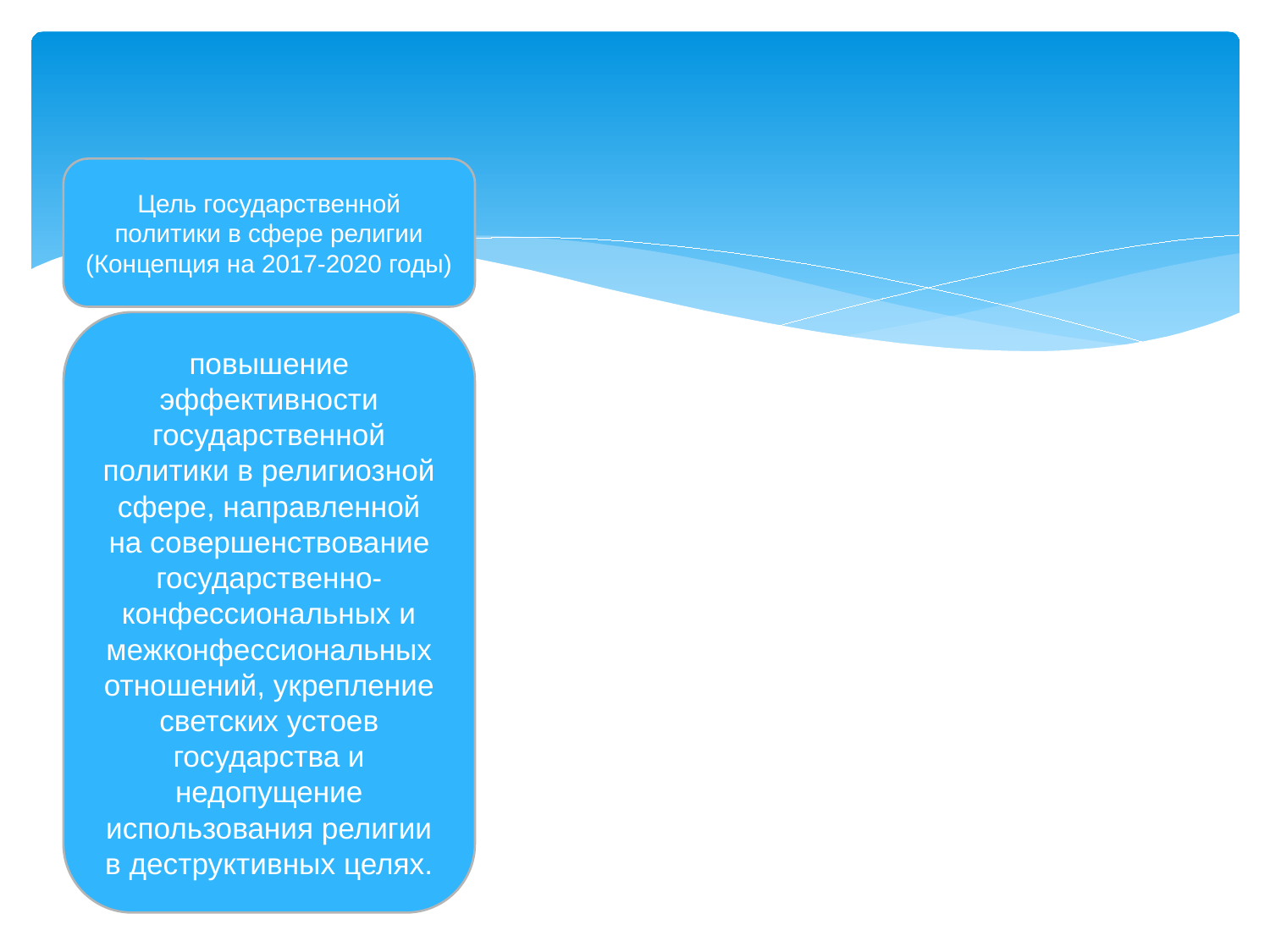

Цель государственной политики в сфере религии (Концепция на 2017-2020 годы)
повышение эффективности государственной политики в религиозной сфере, направленной на совершенствование государственно-конфессиональных и межконфессиональных отношений, укрепление светских устоев государства и недопущение использования религии в деструктивных целях.